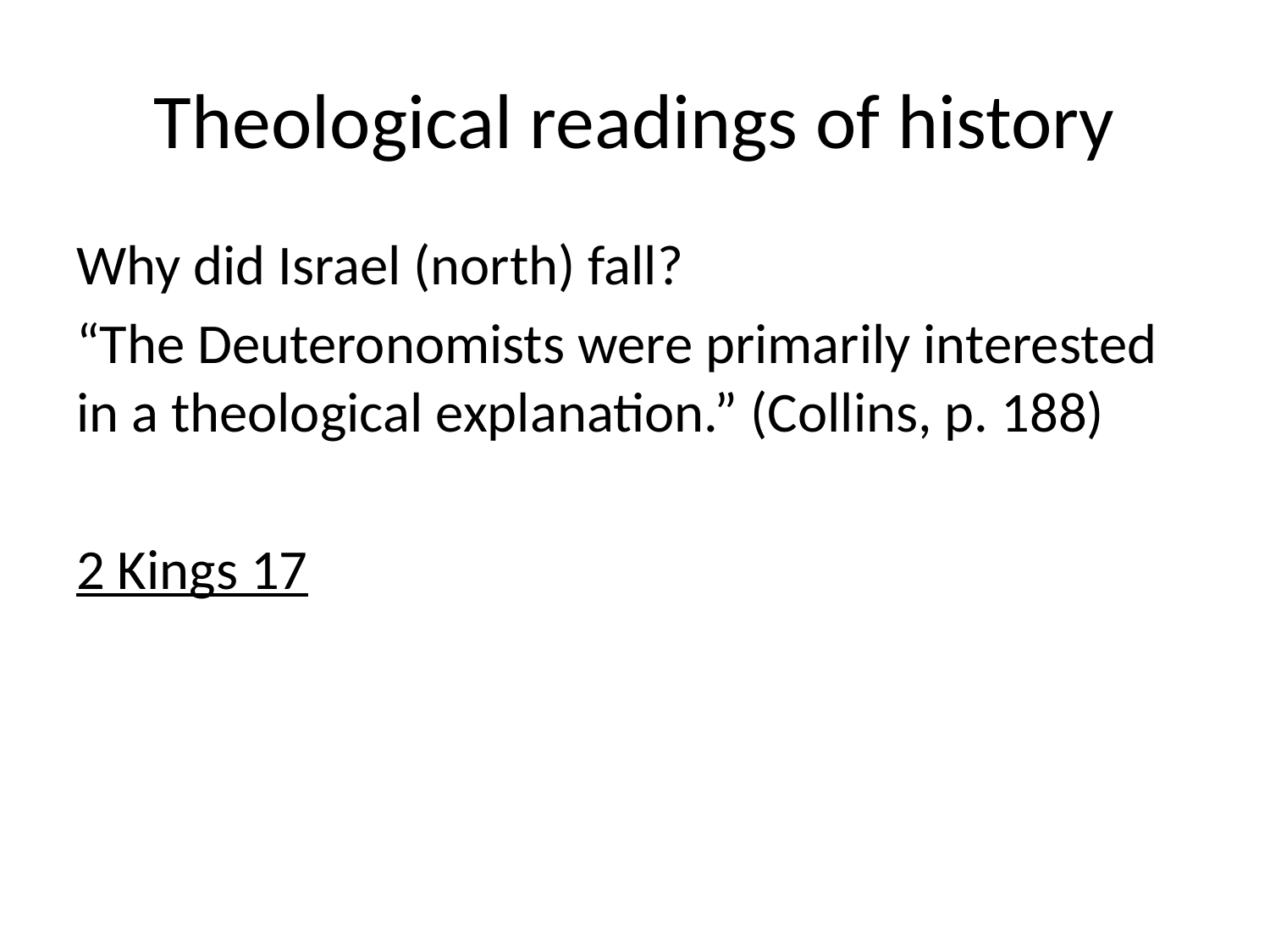

# Theological readings of history
Why did Israel (north) fall?
“The Deuteronomists were primarily interested in a theological explanation.” (Collins, p. 188)

2 Kings 17